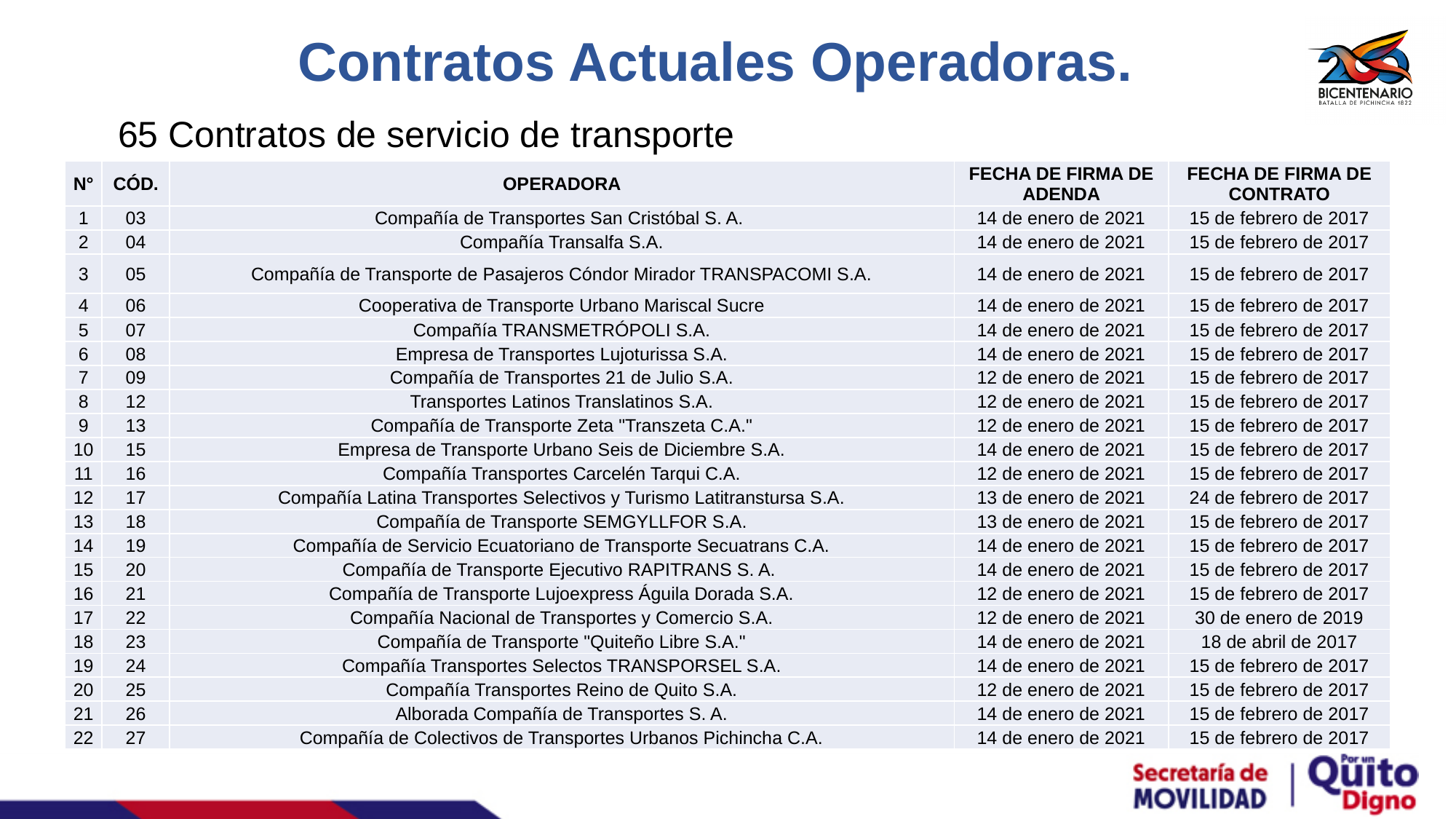

Contratos Actuales Operadoras.
65 Contratos de servicio de transporte
| N° | CÓD. | OPERADORA | FECHA DE FIRMA DE ADENDA | FECHA DE FIRMA DE CONTRATO |
| --- | --- | --- | --- | --- |
| 1 | 03 | Compañía de Transportes San Cristóbal S. A. | 14 de enero de 2021 | 15 de febrero de 2017 |
| 2 | 04 | Compañía Transalfa S.A. | 14 de enero de 2021 | 15 de febrero de 2017 |
| 3 | 05 | Compañía de Transporte de Pasajeros Cóndor Mirador TRANSPACOMI S.A. | 14 de enero de 2021 | 15 de febrero de 2017 |
| 4 | 06 | Cooperativa de Transporte Urbano Mariscal Sucre | 14 de enero de 2021 | 15 de febrero de 2017 |
| 5 | 07 | Compañía TRANSMETRÓPOLI S.A. | 14 de enero de 2021 | 15 de febrero de 2017 |
| 6 | 08 | Empresa de Transportes Lujoturissa S.A. | 14 de enero de 2021 | 15 de febrero de 2017 |
| 7 | 09 | Compañía de Transportes 21 de Julio S.A. | 12 de enero de 2021 | 15 de febrero de 2017 |
| 8 | 12 | Transportes Latinos Translatinos S.A. | 12 de enero de 2021 | 15 de febrero de 2017 |
| 9 | 13 | Compañía de Transporte Zeta "Transzeta C.A." | 12 de enero de 2021 | 15 de febrero de 2017 |
| 10 | 15 | Empresa de Transporte Urbano Seis de Diciembre S.A. | 14 de enero de 2021 | 15 de febrero de 2017 |
| 11 | 16 | Compañía Transportes Carcelén Tarqui C.A. | 12 de enero de 2021 | 15 de febrero de 2017 |
| 12 | 17 | Compañía Latina Transportes Selectivos y Turismo Latitranstursa S.A. | 13 de enero de 2021 | 24 de febrero de 2017 |
| 13 | 18 | Compañía de Transporte SEMGYLLFOR S.A. | 13 de enero de 2021 | 15 de febrero de 2017 |
| 14 | 19 | Compañía de Servicio Ecuatoriano de Transporte Secuatrans C.A. | 14 de enero de 2021 | 15 de febrero de 2017 |
| 15 | 20 | Compañía de Transporte Ejecutivo RAPITRANS S. A. | 14 de enero de 2021 | 15 de febrero de 2017 |
| 16 | 21 | Compañía de Transporte Lujoexpress Águila Dorada S.A. | 12 de enero de 2021 | 15 de febrero de 2017 |
| 17 | 22 | Compañía Nacional de Transportes y Comercio S.A. | 12 de enero de 2021 | 30 de enero de 2019 |
| 18 | 23 | Compañía de Transporte "Quiteño Libre S.A." | 14 de enero de 2021 | 18 de abril de 2017 |
| 19 | 24 | Compañía Transportes Selectos TRANSPORSEL S.A. | 14 de enero de 2021 | 15 de febrero de 2017 |
| 20 | 25 | Compañía Transportes Reino de Quito S.A. | 12 de enero de 2021 | 15 de febrero de 2017 |
| 21 | 26 | Alborada Compañía de Transportes S. A. | 14 de enero de 2021 | 15 de febrero de 2017 |
| 22 | 27 | Compañía de Colectivos de Transportes Urbanos Pichincha C.A. | 14 de enero de 2021 | 15 de febrero de 2017 |